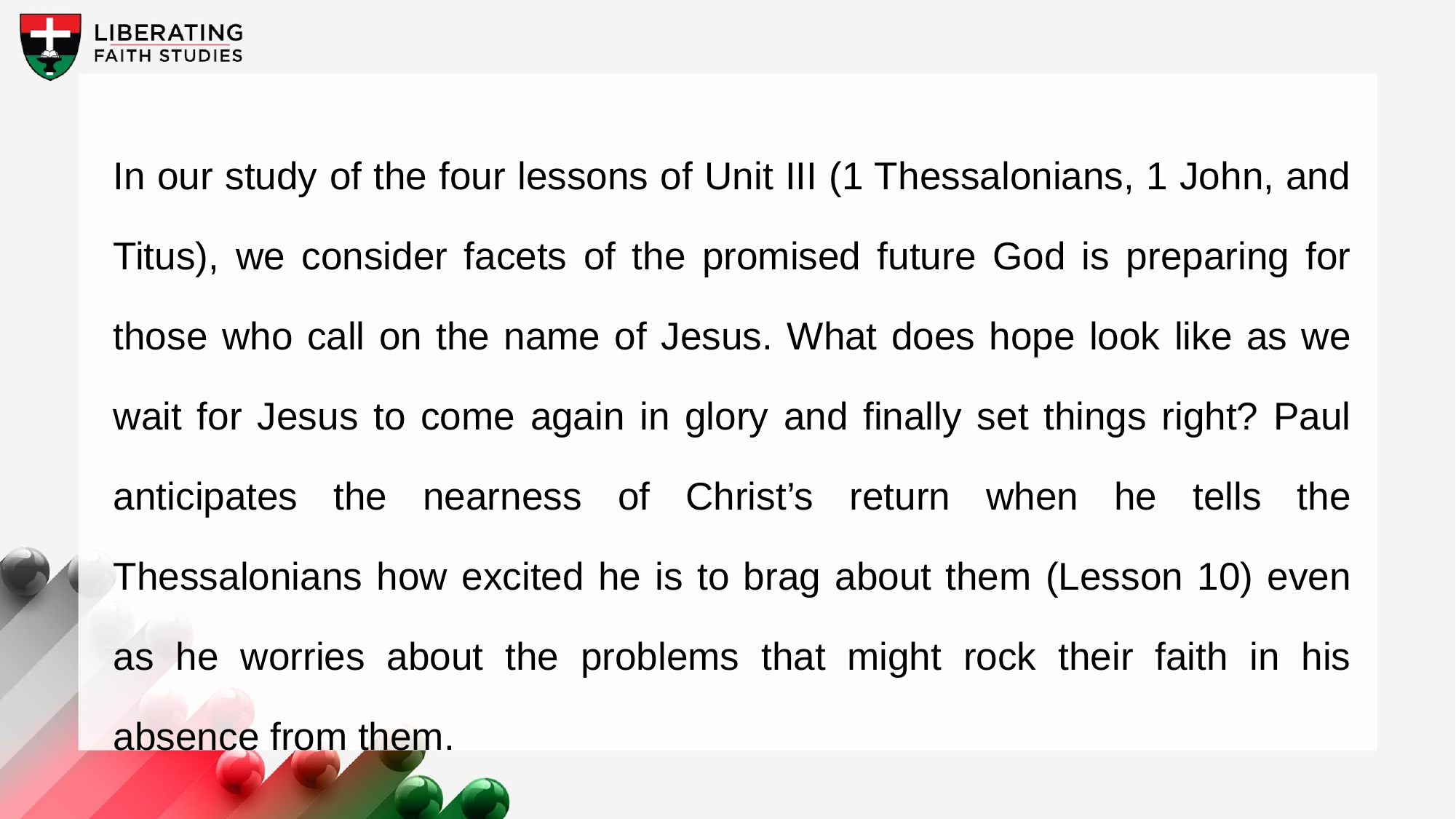

In our study of the four lessons of Unit III (1 Thessalonians, 1 John, and Titus), we consider facets of the promised future God is preparing for those who call on the name of Jesus. What does hope look like as we wait for Jesus to come again in glory and finally set things right? Paul anticipates the nearness of Christ’s return when he tells the Thessalonians how excited he is to brag about them (Lesson 10) even as he worries about the problems that might rock their faith in his absence from them.